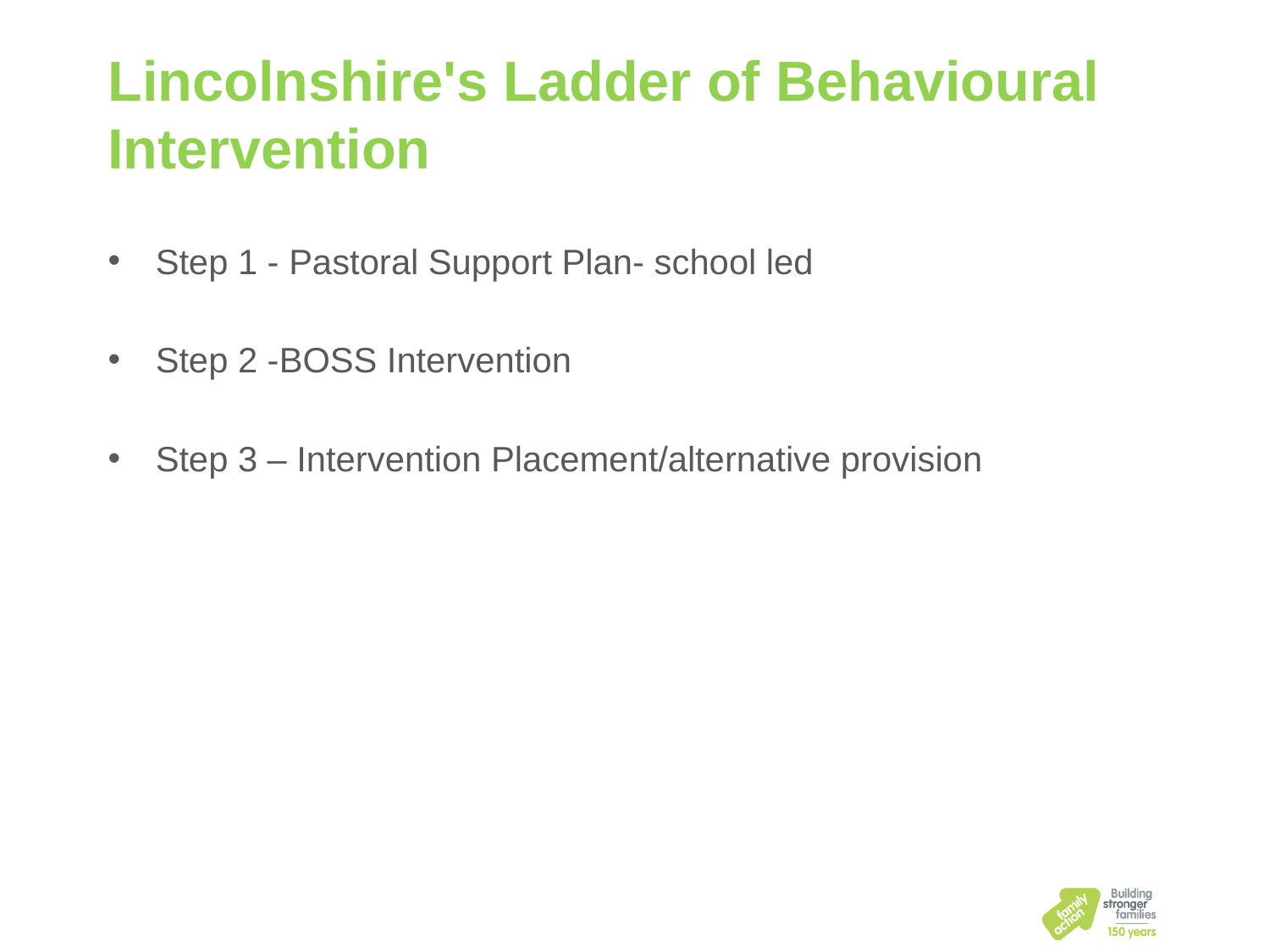

# Lincolnshire's Ladder of Behavioural Intervention
Step 1 - Pastoral Support Plan- school led

Step 2 -BOSS Intervention

Step 3 – Intervention Placement/alternative provision